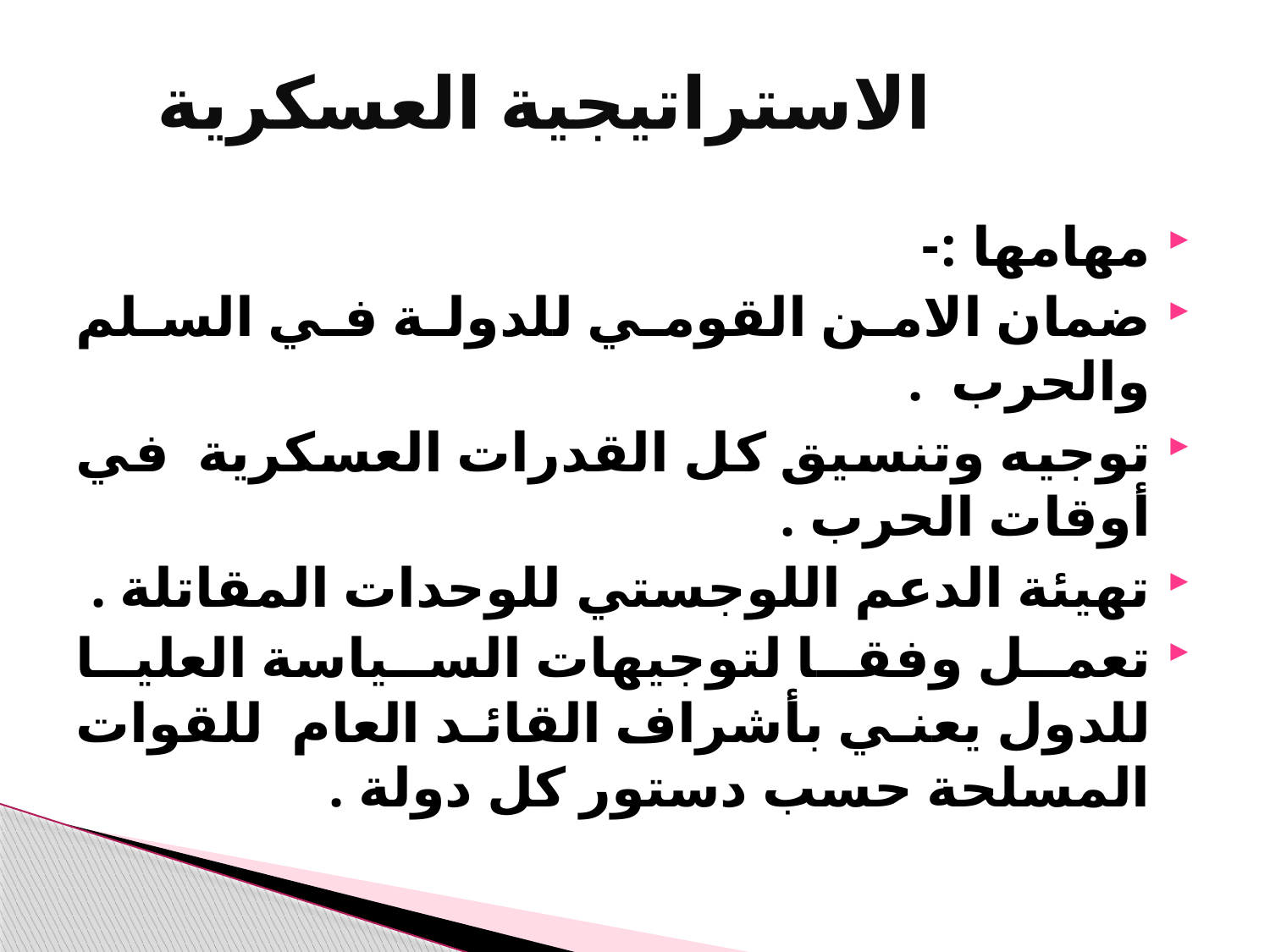

# الاستراتيجية العسكرية
مهامها :-
ضمان الامن القومي للدولة في السلم والحرب  .
توجيه وتنسيق كل القدرات العسكرية  في أوقات الحرب .
تهيئة الدعم اللوجستي للوحدات المقاتلة .
تعمل وفقا لتوجيهات السياسة العليا للدول يعني بأشراف القائد العام  للقوات المسلحة حسب دستور كل دولة .